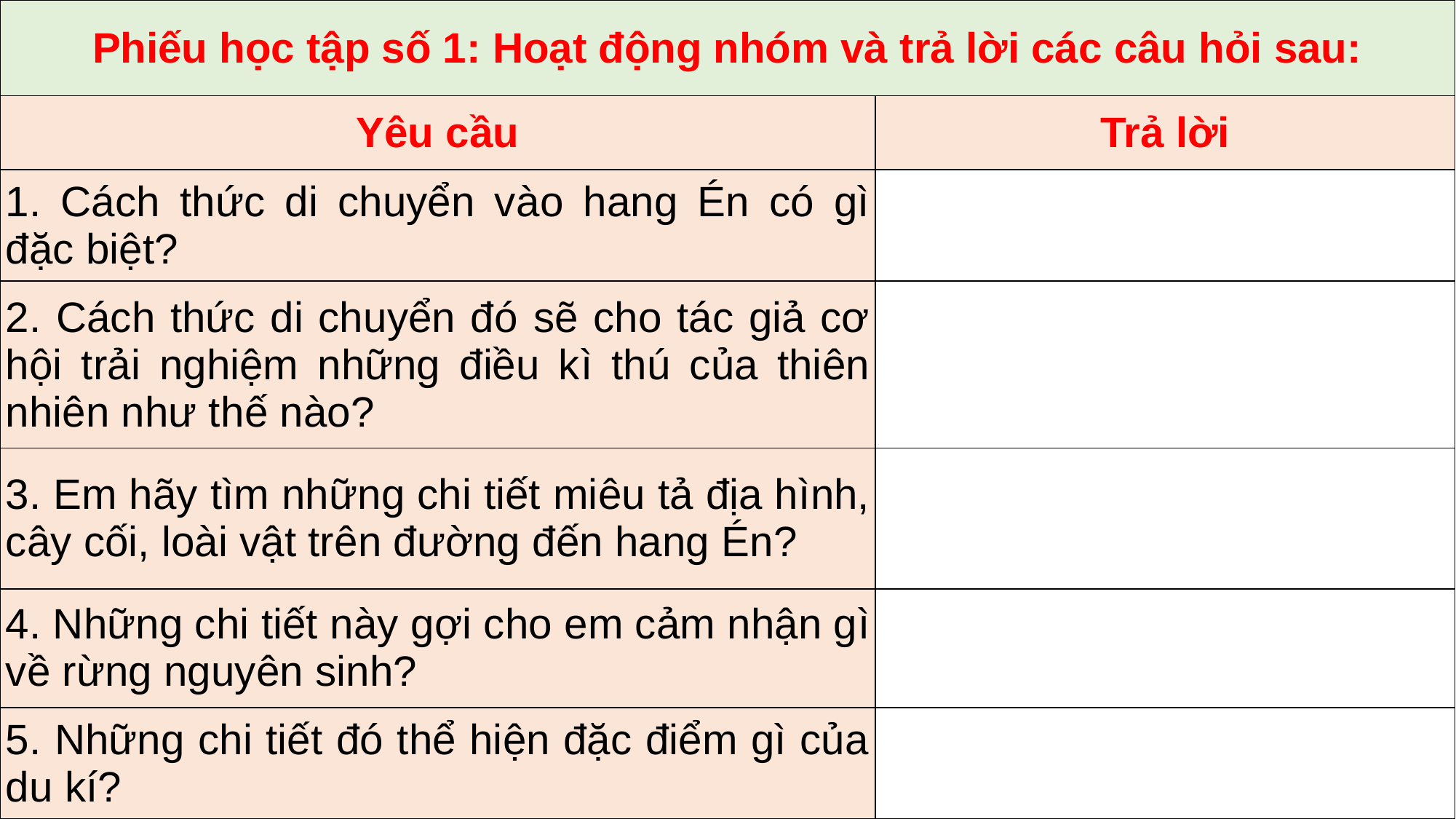

| Phiếu học tập số 1: Hoạt động nhóm và trả lời các câu hỏi sau: |  |
| --- | --- |
| Yêu cầu | Trả lời |
| 1. Cách thức di chuyển vào hang Én có gì đặc biệt? |  |
| 2. Cách thức di chuyển đó sẽ cho tác giả cơ hội trải nghiệm những điều kì thú của thiên nhiên như thế nào? |  |
| 3. Em hãy tìm những chi tiết miêu tả địa hình, cây cối, loài vật trên đường đến hang Én? |  |
| 4. Những chi tiết này gợi cho em cảm nhận gì về rừng nguyên sinh? |  |
| 5. Những chi tiết đó thể hiện đặc điểm gì của du kí? |  |